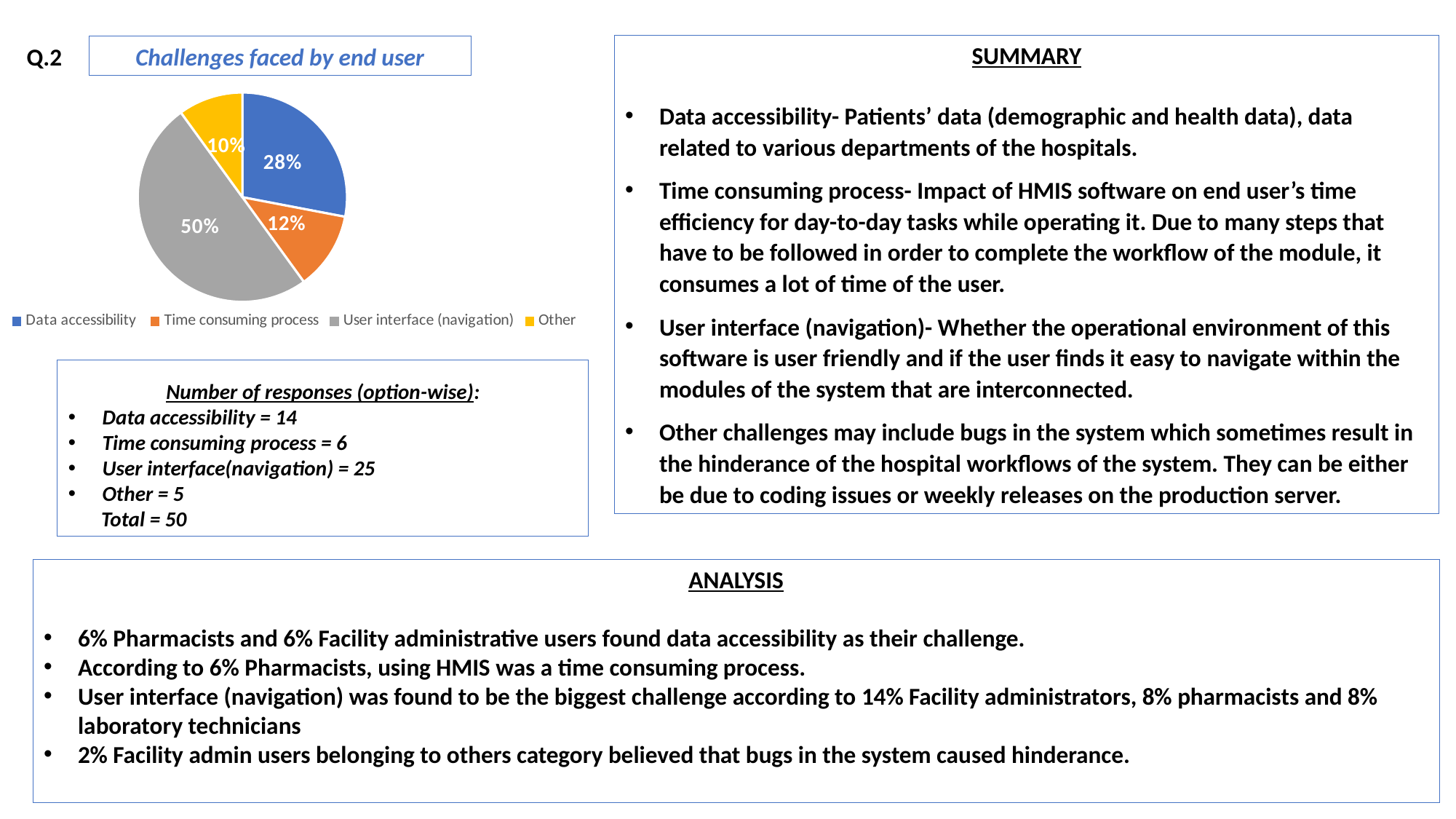

SUMMARY

Data accessibility- Patients’ data (demographic and health data), data related to various departments of the hospitals.
Time consuming process- Impact of HMIS software on end user’s time efficiency for day-to-day tasks while operating it. Due to many steps that have to be followed in order to complete the workflow of the module, it consumes a lot of time of the user.
User interface (navigation)- Whether the operational environment of this software is user friendly and if the user finds it easy to navigate within the modules of the system that are interconnected.
Other challenges may include bugs in the system which sometimes result in the hinderance of the hospital workflows of the system. They can be either be due to coding issues or weekly releases on the production server.
Q.2
Challenges faced by end user

### Chart

| Category |  |
|---|---|
| Data accessibility  | 14.0 |
| Time consuming process | 6.0 |
| User interface (navigation) | 25.0 |
| Other | 5.0 |
Number of responses (option-wise):
Data accessibility = 14
Time consuming process = 6
User interface(navigation) = 25
Other = 5
       Total = 50
ANALYSIS

6% Pharmacists and 6% Facility administrative users found data accessibility as their challenge.
According to 6% Pharmacists, using HMIS was a time consuming process.
User interface (navigation) was found to be the biggest challenge according to 14% Facility administrators, 8% pharmacists and 8% laboratory technicians
2% Facility admin users belonging to others category believed that bugs in the system caused hinderance.